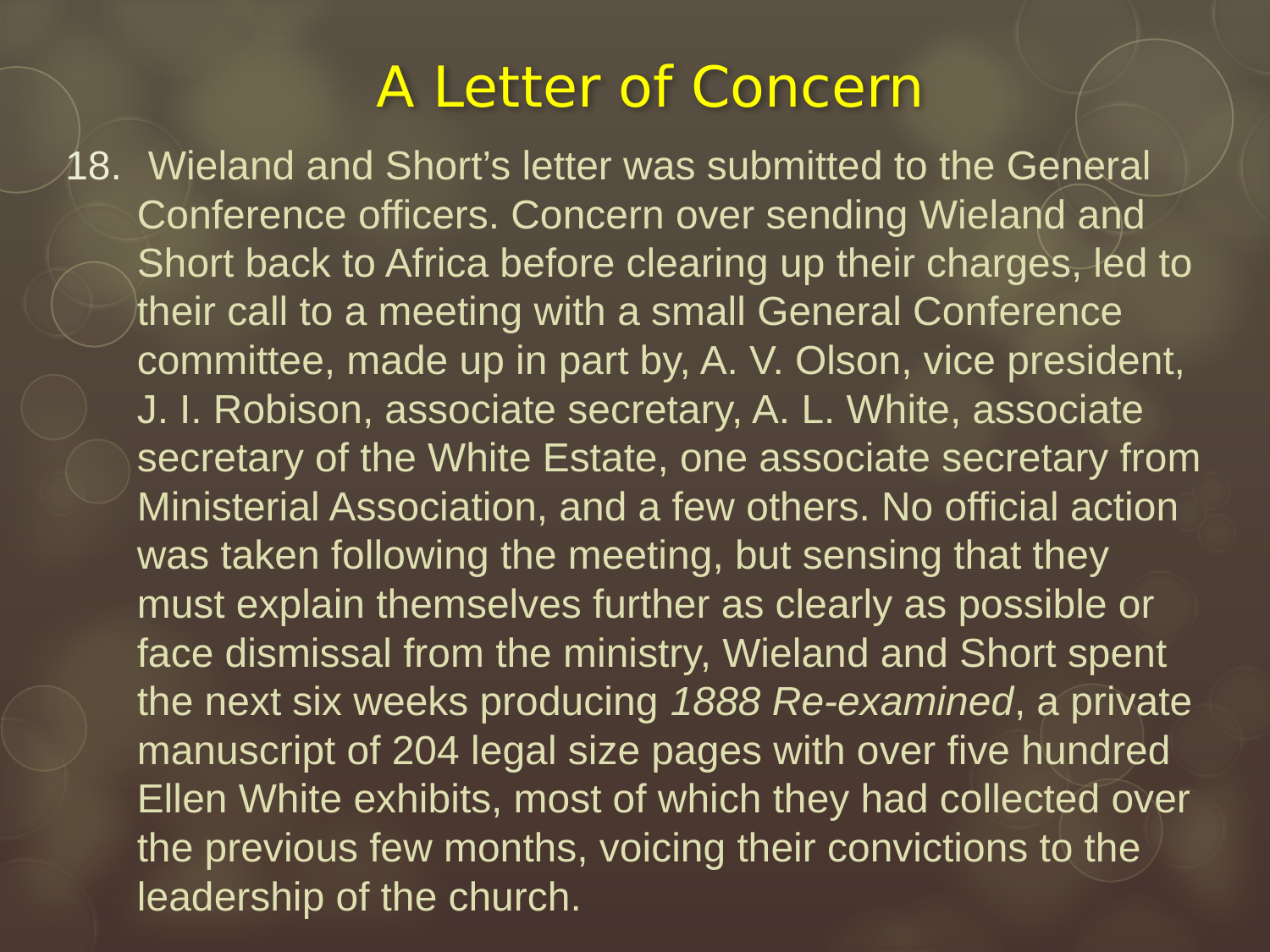

# A Letter of Concern
 Wieland and Short’s letter was submitted to the General Conference officers. Concern over sending Wieland and Short back to Africa before clearing up their charges, led to their call to a meeting with a small General Conference committee, made up in part by, A. V. Olson, vice president, J. I. Robison, associate secretary, A. L. White, associate secretary of the White Estate, one associate secretary from Ministerial Association, and a few others. No official action was taken following the meeting, but sensing that they must explain themselves further as clearly as possible or face dismissal from the ministry, Wieland and Short spent the next six weeks producing 1888 Re-examined, a private manuscript of 204 legal size pages with over five hundred Ellen White exhibits, most of which they had collected over the previous few months, voicing their convictions to the leadership of the church.